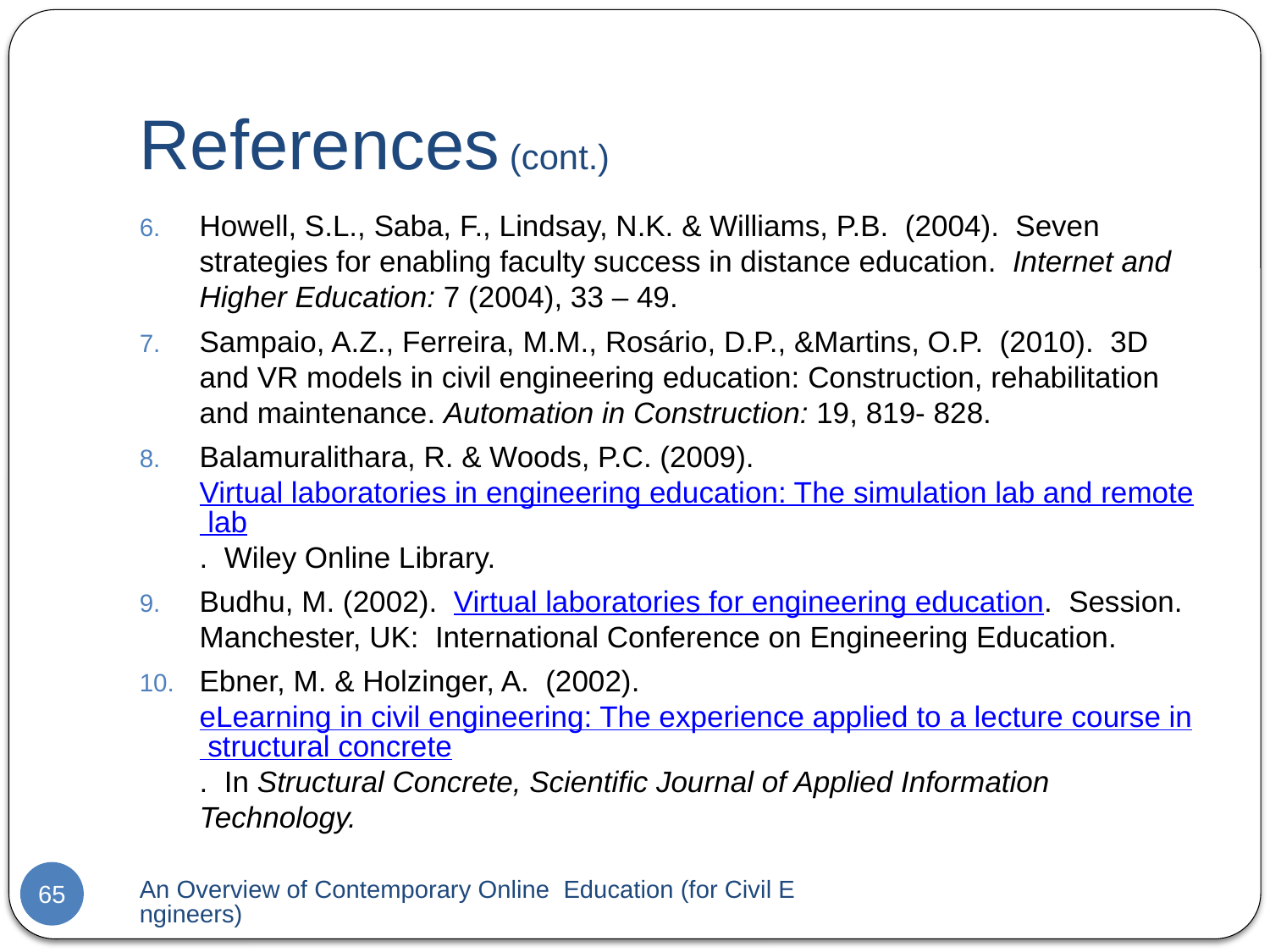

# References (cont.)
Howell, S.L., Saba, F., Lindsay, N.K. & Williams, P.B.  (2004).  Seven strategies for enabling faculty success in distance education.  Internet and Higher Education: 7 (2004), 33 – 49.
Sampaio, A.Z., Ferreira, M.M., Rosário, D.P., &Martins, O.P.  (2010).  3D and VR models in civil engineering education: Construction, rehabilitation and maintenance. Automation in Construction: 19, 819- 828.
Balamuralithara, R. & Woods, P.C. (2009).  Virtual laboratories in engineering education: The simulation lab and remote lab.  Wiley Online Library.
Budhu, M. (2002).  Virtual laboratories for engineering education.  Session.  Manchester, UK:  International Conference on Engineering Education.
Ebner, M. & Holzinger, A.  (2002).  eLearning in civil engineering: The experience applied to a lecture course in structural concrete.  In Structural Concrete, Scientific Journal of Applied Information Technology.

An Overview of Contemporary Online  Education (for Civil Engineers)
65